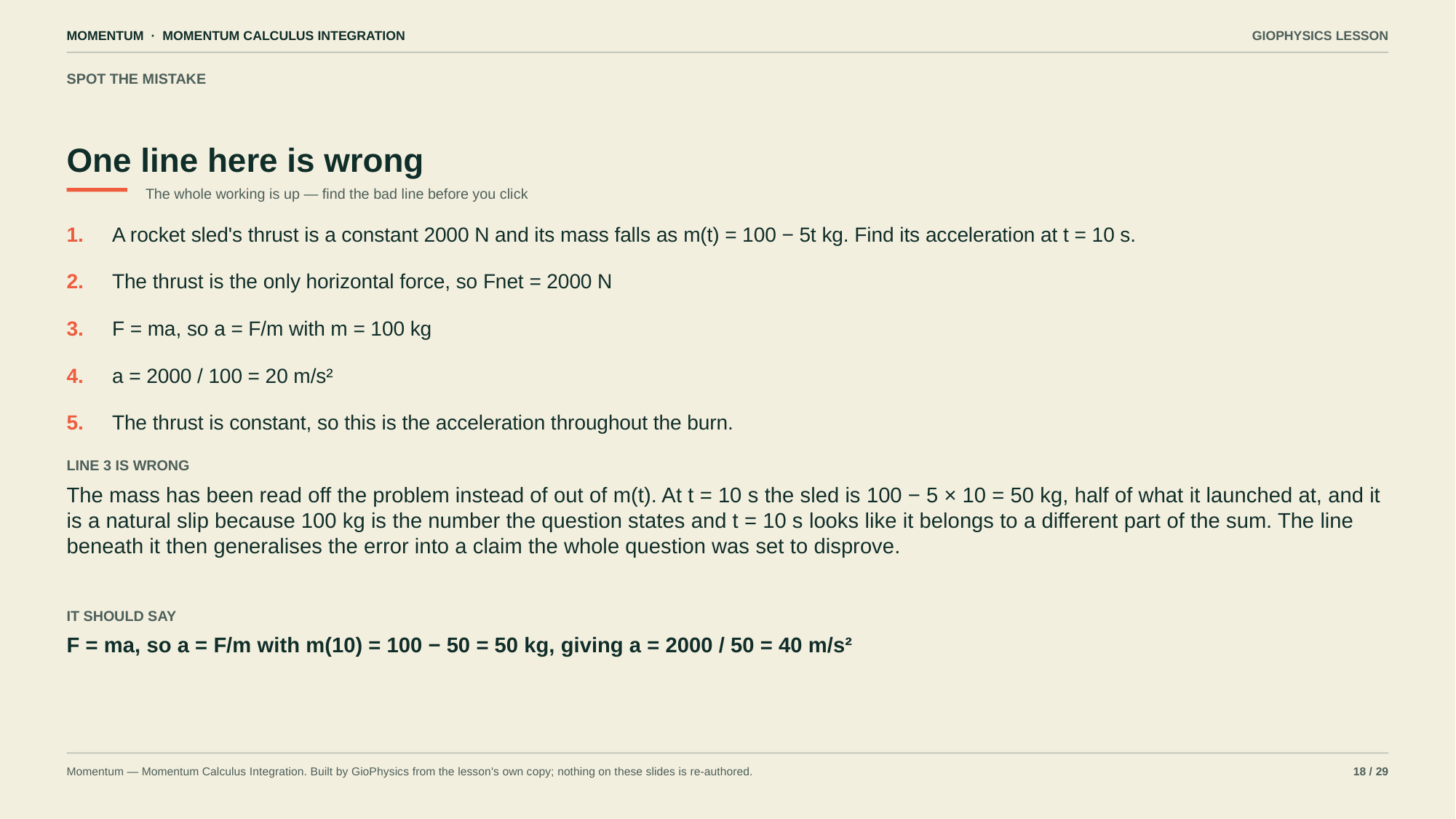

MOMENTUM  ·  MOMENTUM CALCULUS INTEGRATION
GIOPHYSICS LESSON

SPOT THE MISTAKE
One line here is wrong
The whole working is up — find the bad line before you click

1.
A rocket sled's thrust is a constant 2000 N and its mass falls as m(t) = 100 − 5t kg. Find its acceleration at t = 10 s.
2.
The thrust is the only horizontal force, so Fnet = 2000 N
3.
F = ma, so a = F/m with m = 100 kg
4.
a = 2000 / 100 = 20 m/s²
5.
The thrust is constant, so this is the acceleration throughout the burn.
LINE 3 IS WRONG
The mass has been read off the problem instead of out of m(t). At t = 10 s the sled is 100 − 5 × 10 = 50 kg, half of what it launched at, and it is a natural slip because 100 kg is the number the question states and t = 10 s looks like it belongs to a different part of the sum. The line beneath it then generalises the error into a claim the whole question was set to disprove.
IT SHOULD SAY
F = ma, so a = F/m with m(10) = 100 − 50 = 50 kg, giving a = 2000 / 50 = 40 m/s²

Momentum — Momentum Calculus Integration. Built by GioPhysics from the lesson's own copy; nothing on these slides is re-authored.
18 / 29